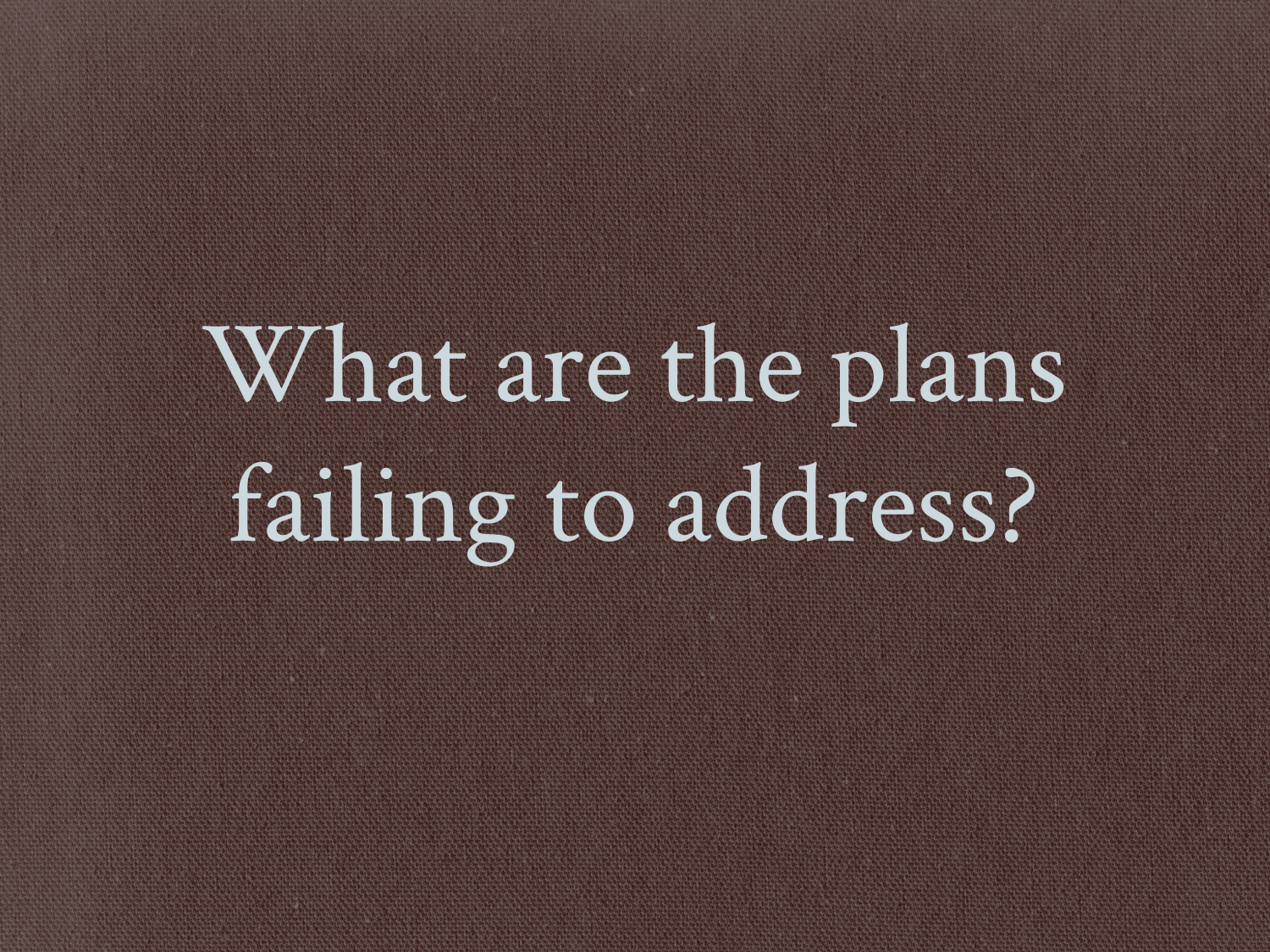

# What are the plans failing to address?